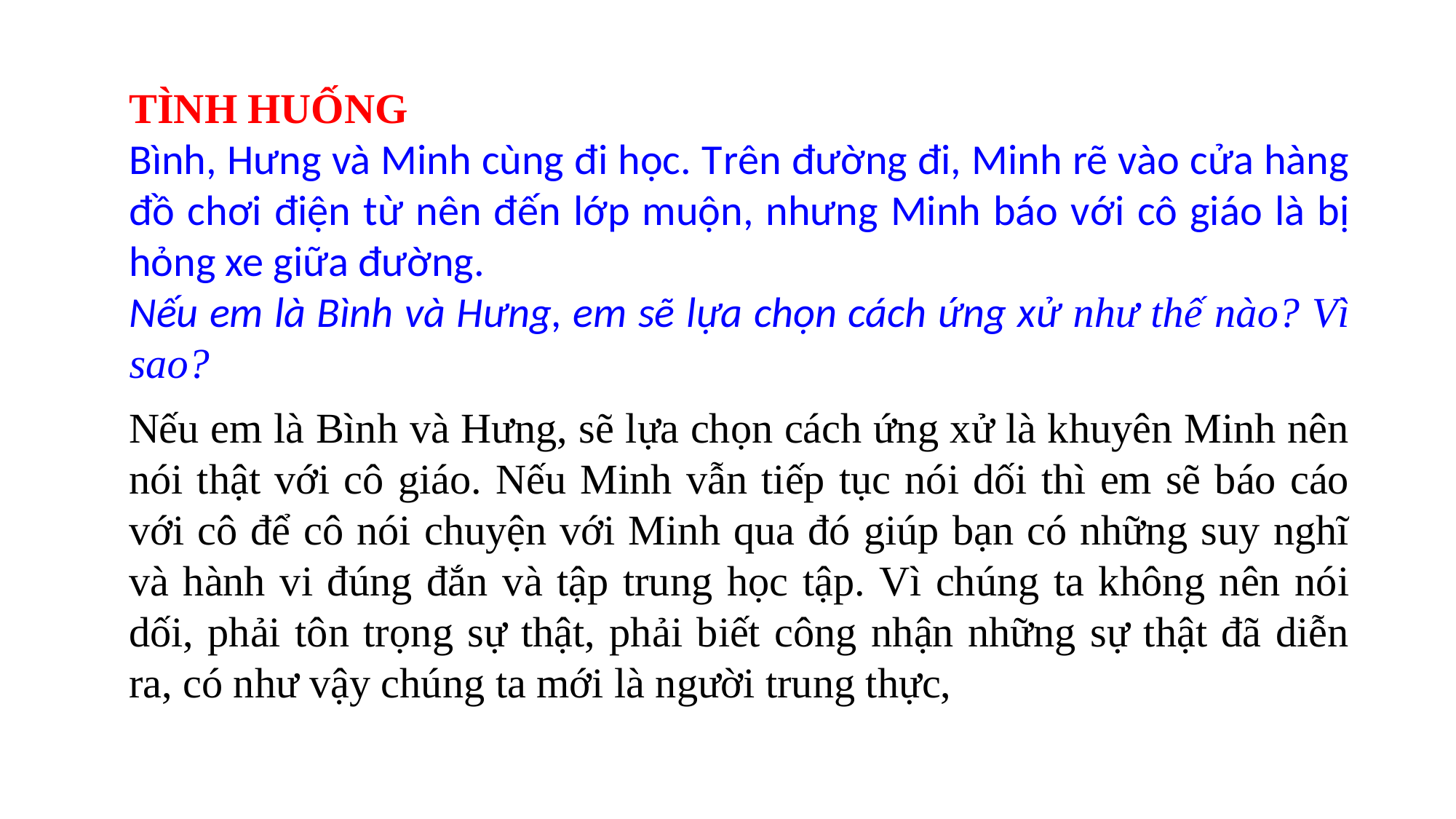

TÌNH HUỐNG
Bình, Hưng và Minh cùng đi học. Trên đường đi, Minh rẽ vào cửa hàng đồ chơi điện từ nên đến lớp muộn, nhưng Minh báo với cô giáo là bị hỏng xe giữa đường.
Nếu em là Bình và Hưng, em sẽ lựa chọn cách ứng xử như thế nào? Vì sao?
Nếu em là Bình và Hưng, sẽ lựa chọn cách ứng xử là khuyên Minh nên nói thật với cô giáo. Nếu Minh vẫn tiếp tục nói dối thì em sẽ báo cáo với cô để cô nói chuyện với Minh qua đó giúp bạn có những suy nghĩ và hành vi đúng đắn và tập trung học tập. Vì chúng ta không nên nói dối, phải tôn trọng sự thật, phải biết công nhận những sự thật đã diễn ra, có như vậy chúng ta mới là người trung thực,